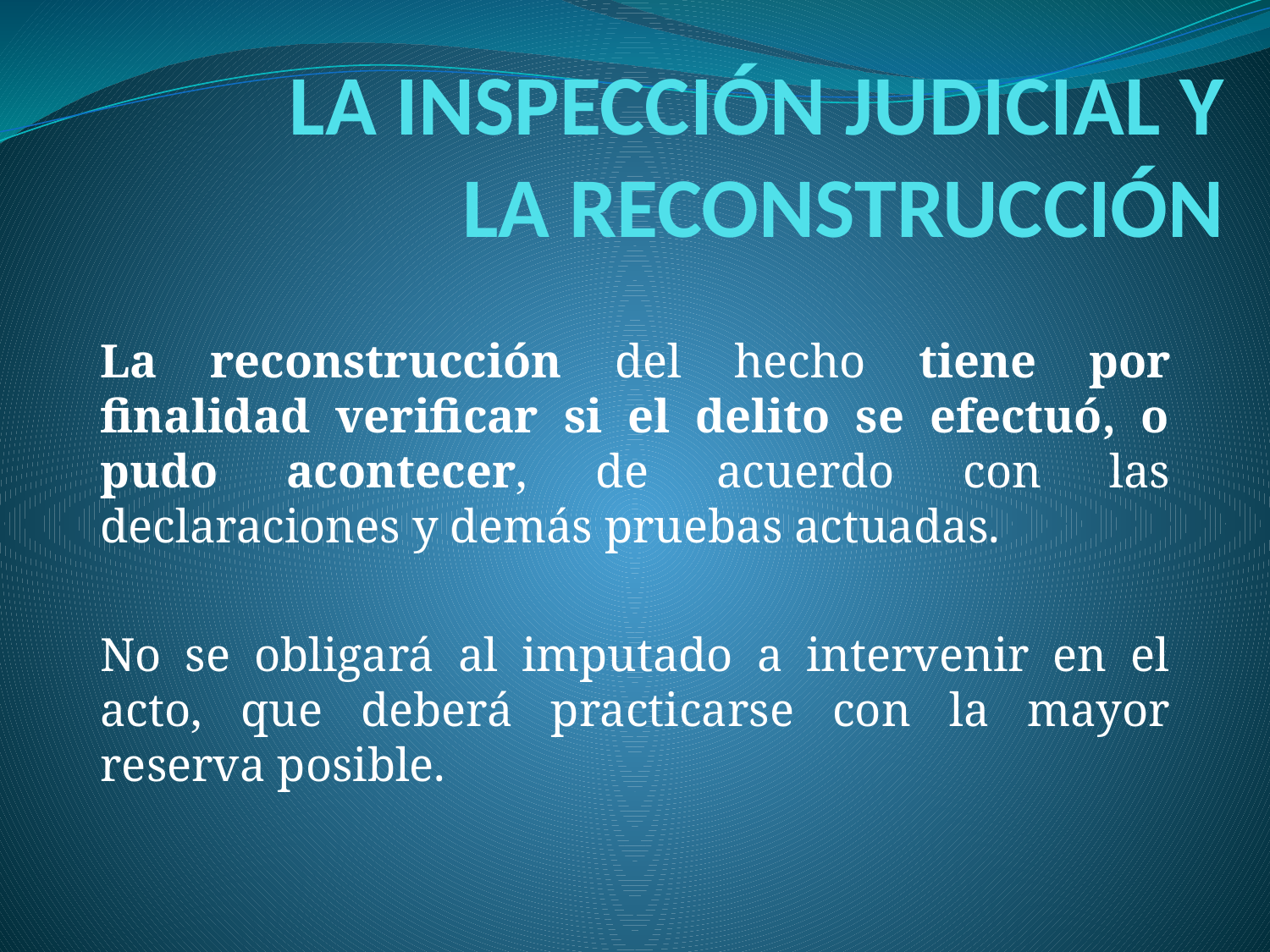

# LA INSPECCIÓN JUDICIAL Y LA RECONSTRUCCIÓN
La reconstrucción del hecho tiene por finalidad verificar si el delito se efectuó, o pudo acontecer, de acuerdo con las declaraciones y demás pruebas actuadas.

No se obligará al imputado a intervenir en el acto, que deberá practicarse con la mayor reserva posible.